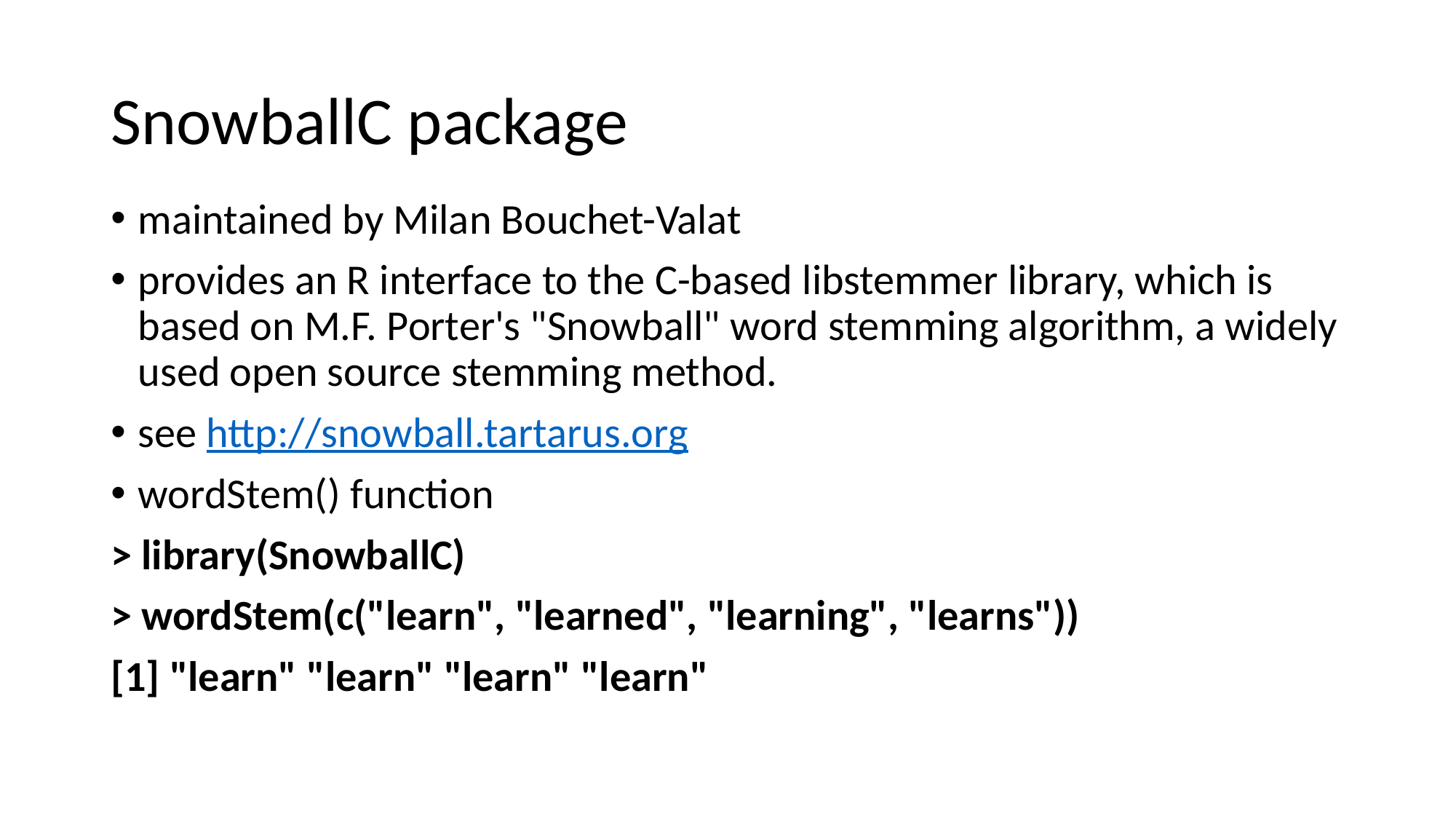

# SnowballC package
maintained by Milan Bouchet-Valat
provides an R interface to the C-based libstemmer library, which is based on M.F. Porter's "Snowball" word stemming algorithm, a widely used open source stemming method.
see http://snowball.tartarus.org
wordStem() function
> library(SnowballC)
> wordStem(c("learn", "learned", "learning", "learns"))
[1] "learn" "learn" "learn" "learn"